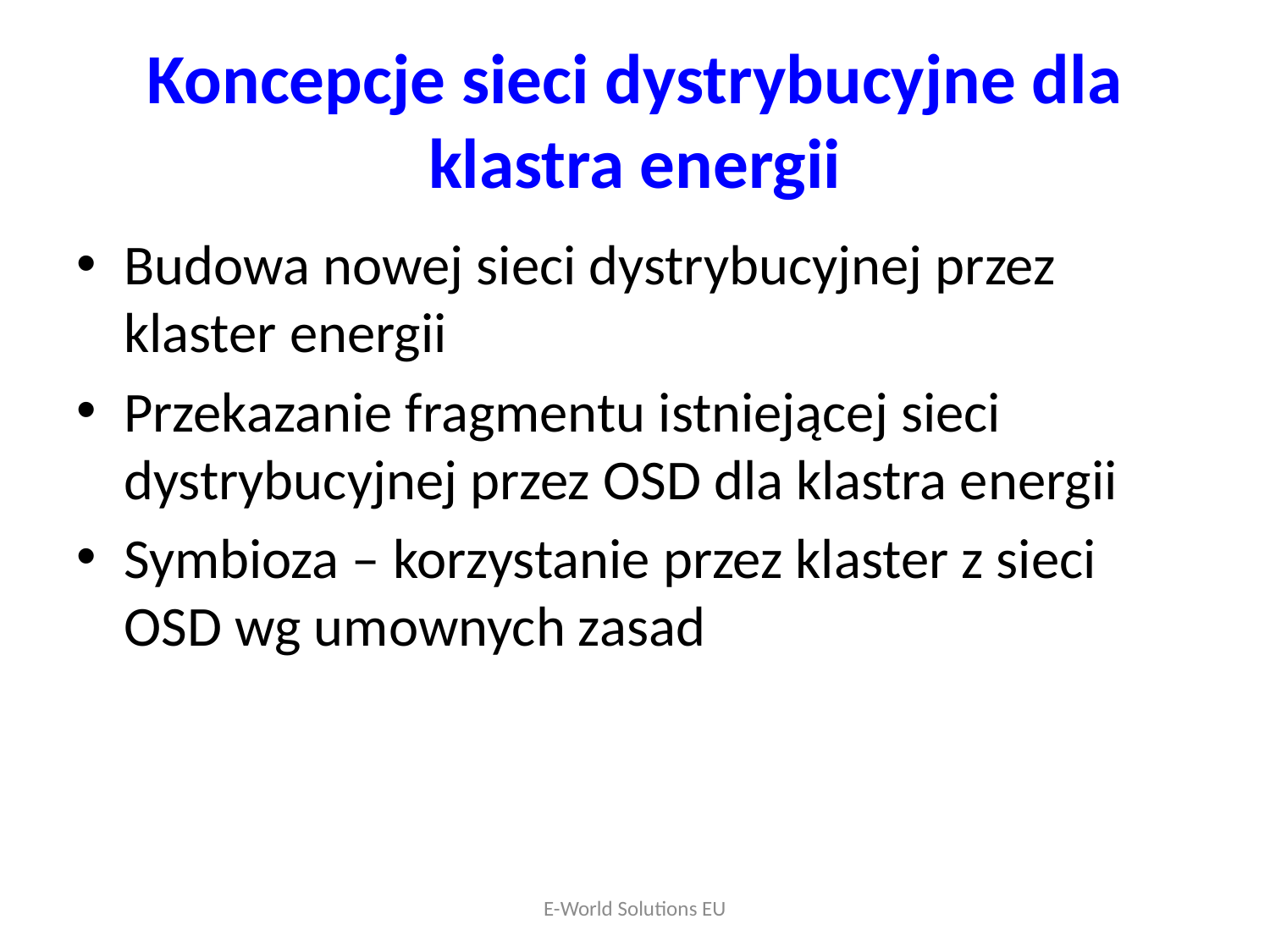

# Koncepcje sieci dystrybucyjne dla klastra energii
Budowa nowej sieci dystrybucyjnej przez klaster energii
Przekazanie fragmentu istniejącej sieci dystrybucyjnej przez OSD dla klastra energii
Symbioza – korzystanie przez klaster z sieci OSD wg umownych zasad
E-World Solutions EU